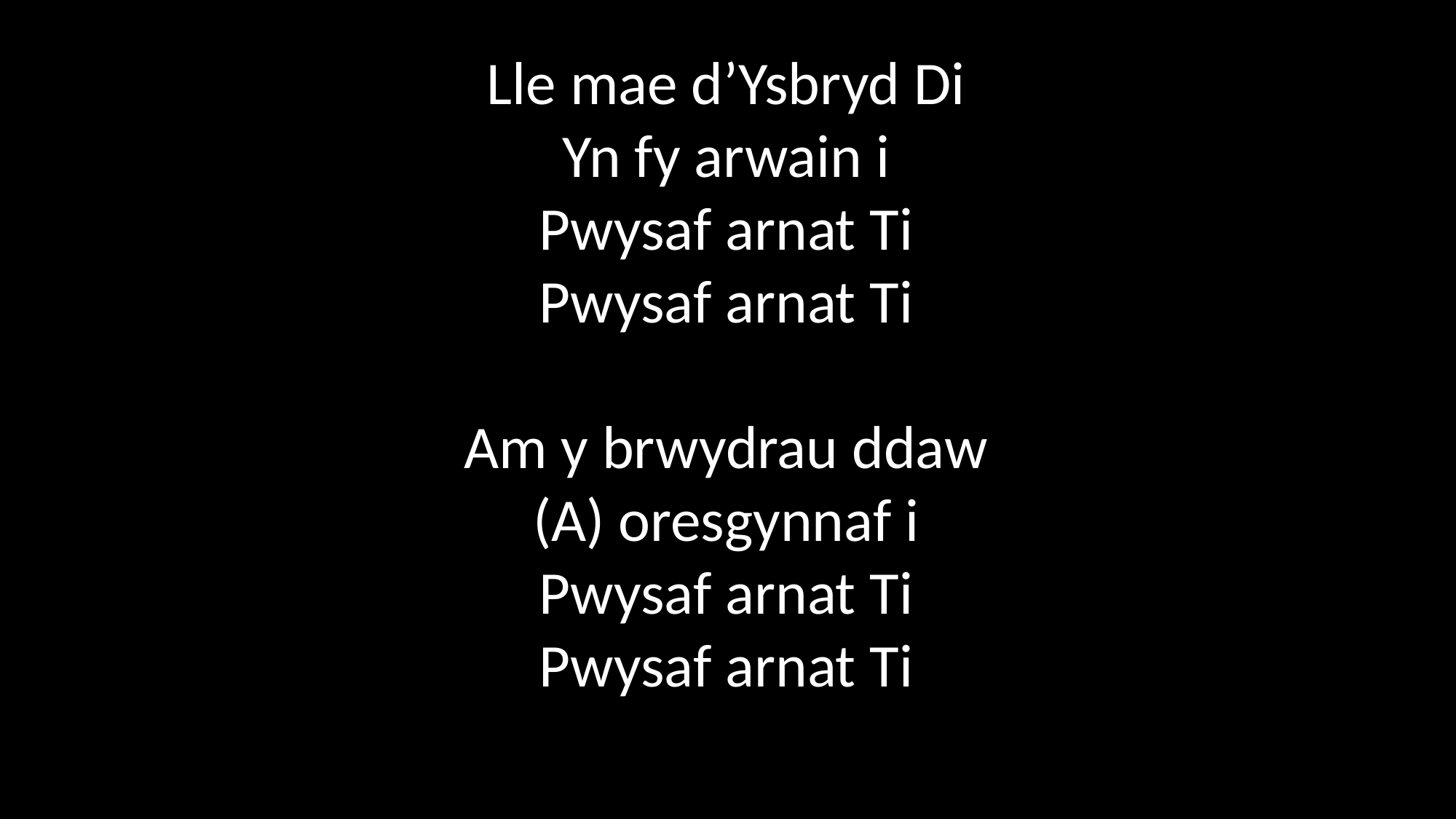

Lle mae d’Ysbryd Di
Yn fy arwain i
Pwysaf arnat Ti
Pwysaf arnat Ti
Am y brwydrau ddaw
(A) oresgynnaf i
Pwysaf arnat Ti
Pwysaf arnat Ti